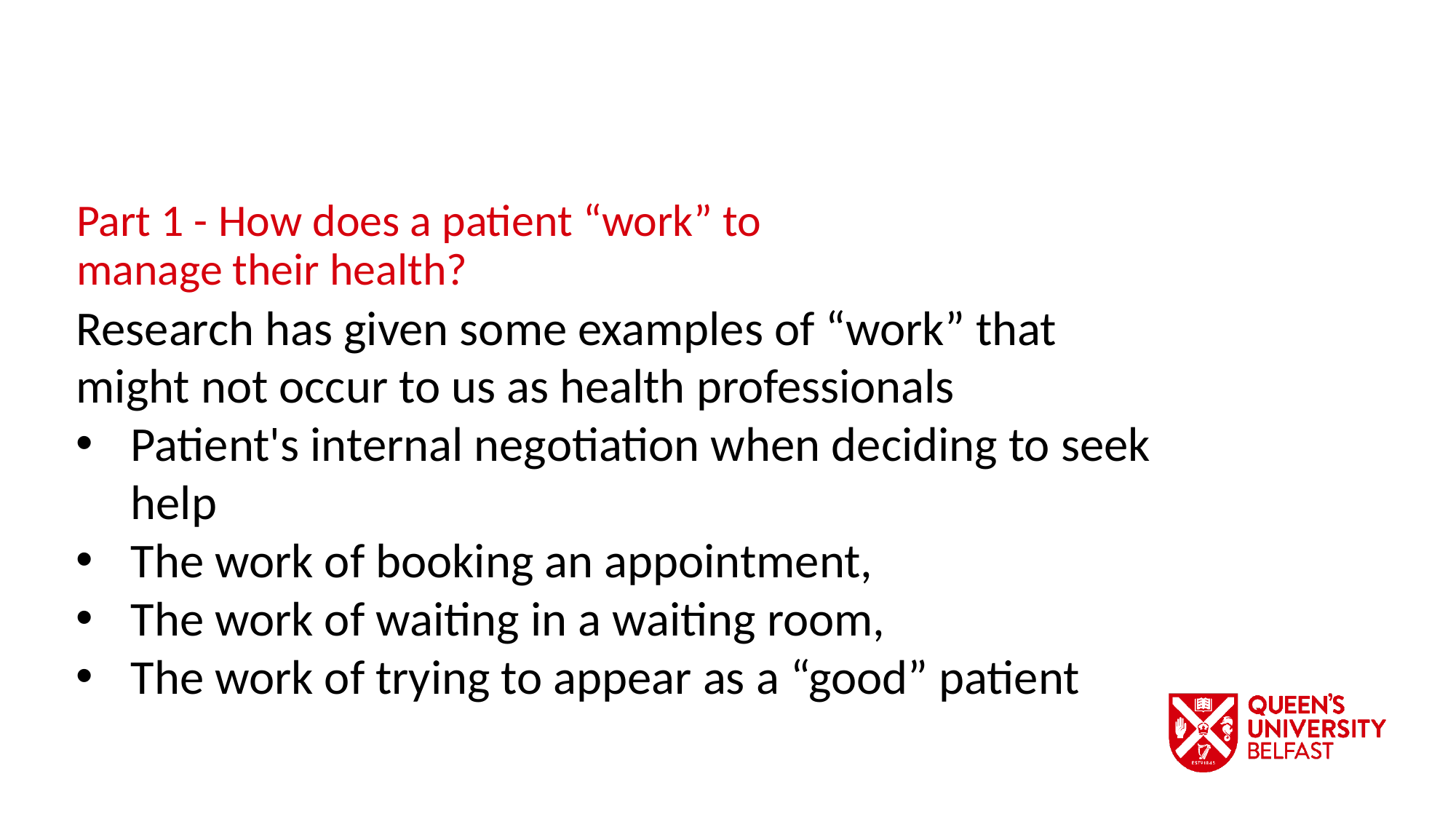

Part 1 - How does a patient “work” to manage their health?

Research has given some examples of “work” that might not occur to us as health professionals
Patient's internal negotiation when deciding to seek help
The work of booking an appointment,
The work of waiting in a waiting room,
The work of trying to appear as a “good” patient